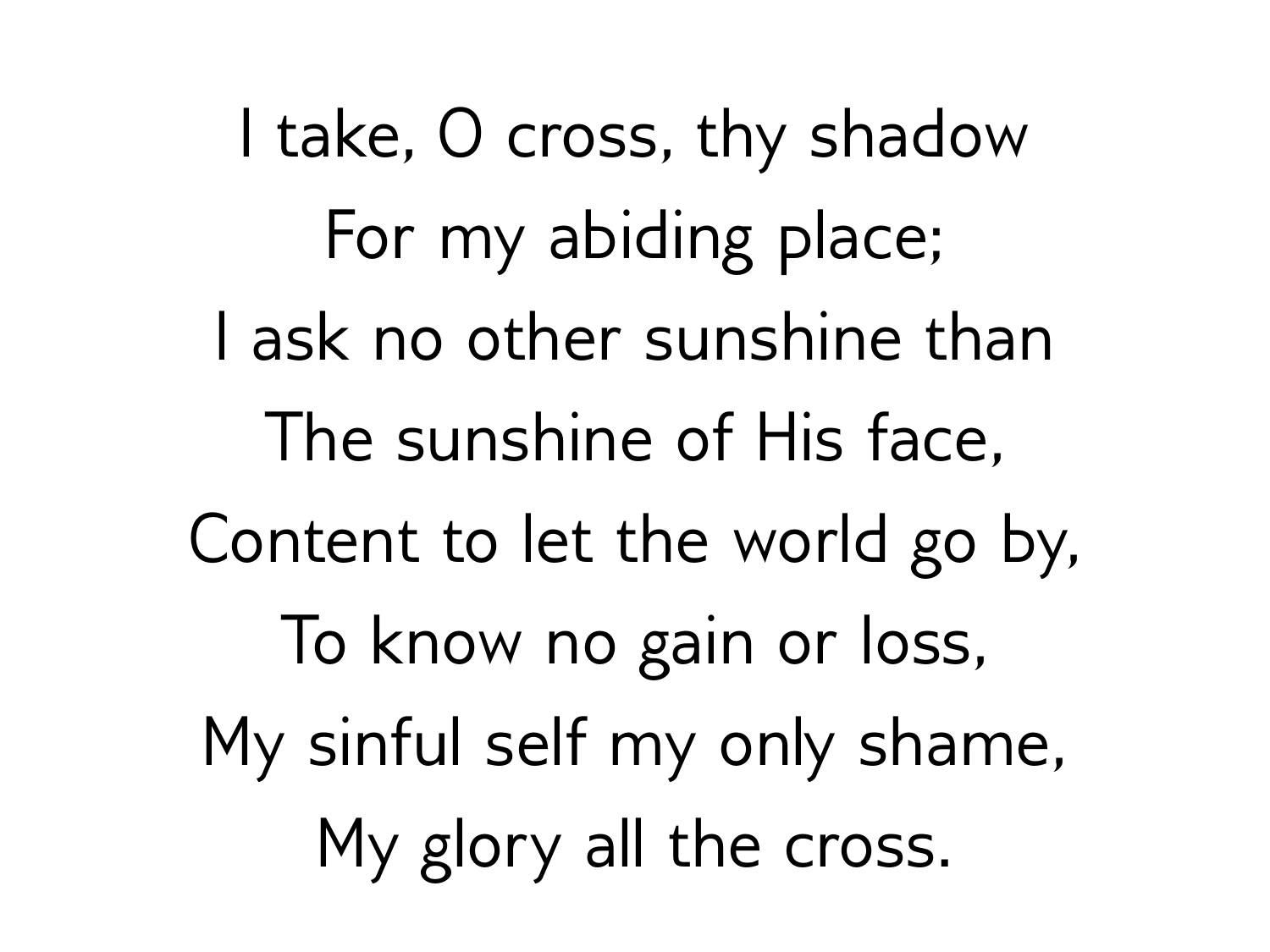

I take, O cross, thy shadow
For my abiding place;
I ask no other sunshine than
The sunshine of His face,
Content to let the world go by,
To know no gain or loss,
My sinful self my only shame,
My glory all the cross.